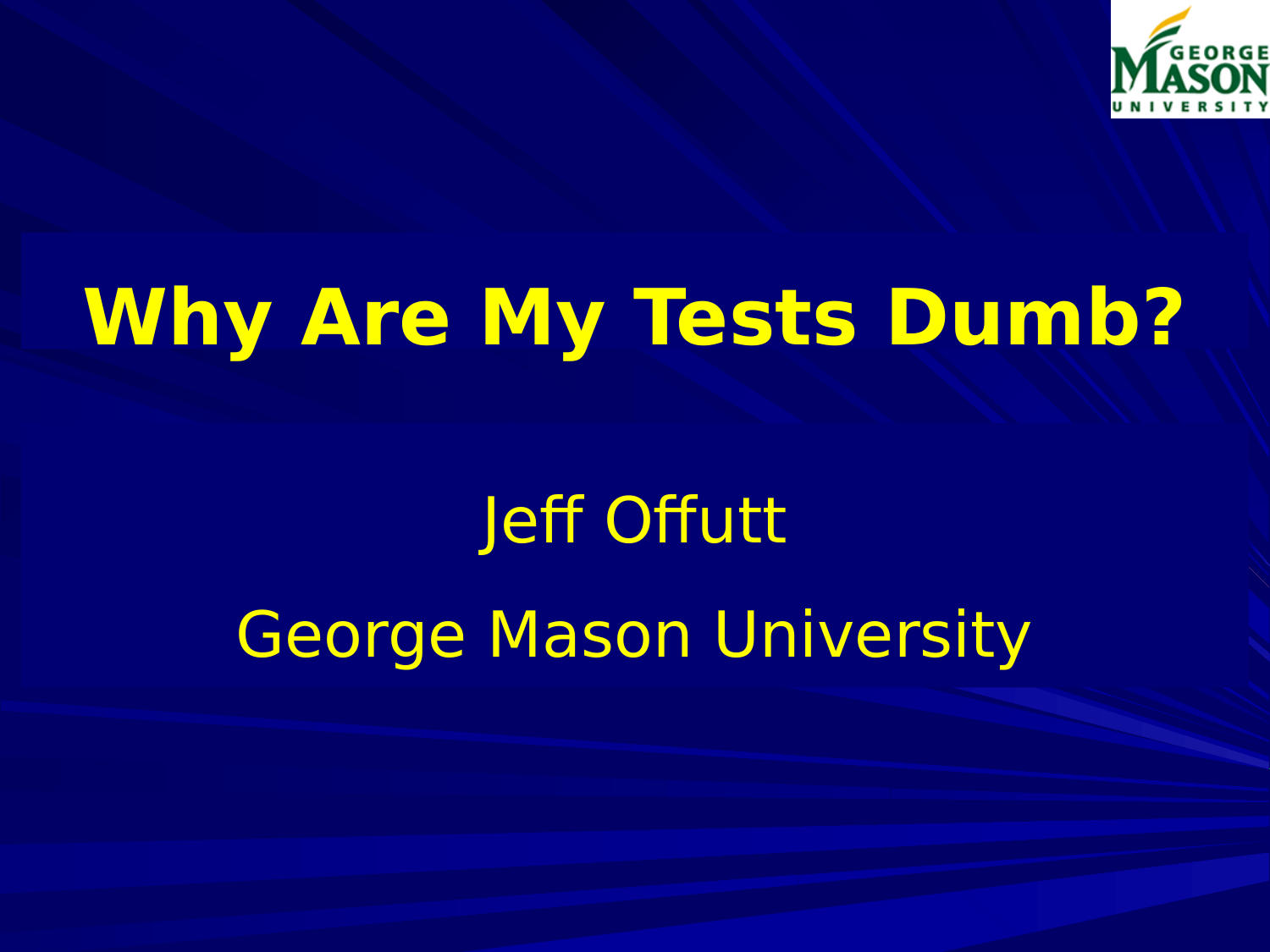

# Why Are My Tests Dumb?
Jeff Offutt
George Mason University